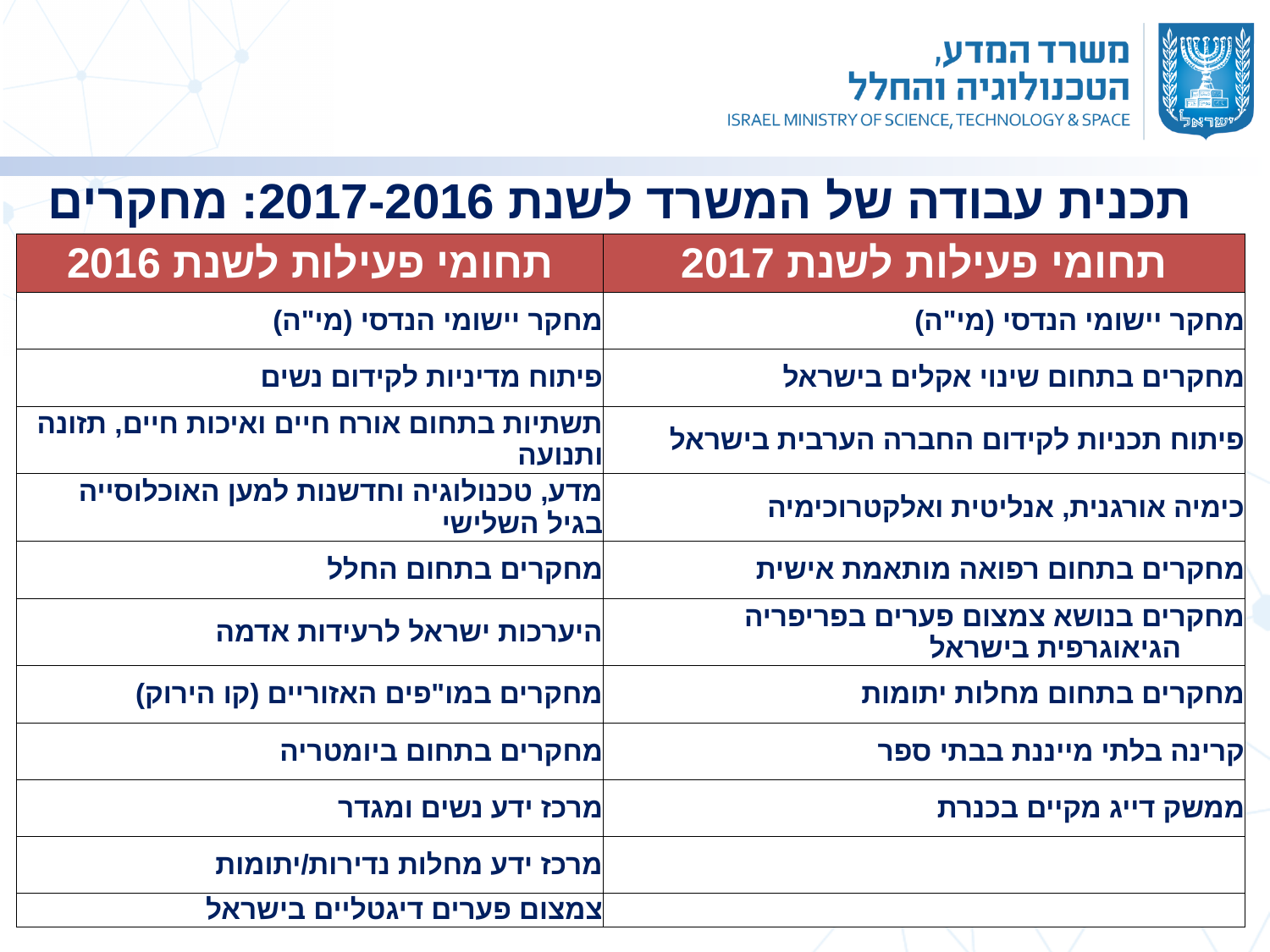

תכנית עבודה של המשרד לשנת 2017-2016: מחקרים ומרכזי ידע
| תחומי פעילות לשנת 2016 | תחומי פעילות לשנת 2017 |
| --- | --- |
| מחקר יישומי הנדסי (מי"ה) | מחקר יישומי הנדסי (מי"ה) |
| פיתוח מדיניות לקידום נשים | מחקרים בתחום שינוי אקלים בישראל |
| תשתיות בתחום אורח חיים ואיכות חיים, תזונה ותנועה | פיתוח תכניות לקידום החברה הערבית בישראל |
| מדע, טכנולוגיה וחדשנות למען האוכלוסייה בגיל השלישי | כימיה אורגנית, אנליטית ואלקטרוכימיה |
| מחקרים בתחום החלל | מחקרים בתחום רפואה מותאמת אישית |
| היערכות ישראל לרעידות אדמה | מחקרים בנושא צמצום פערים בפריפריה הגיאוגרפית בישראל |
| מחקרים במו"פים האזוריים (קו הירוק) | מחקרים בתחום מחלות יתומות |
| מחקרים בתחום ביומטריה | קרינה בלתי מייננת בבתי ספר |
| מרכז ידע נשים ומגדר | ממשק דייג מקיים בכנרת |
| מרכז ידע מחלות נדירות/יתומות |  |
| צמצום פערים דיגטליים בישראל |  |